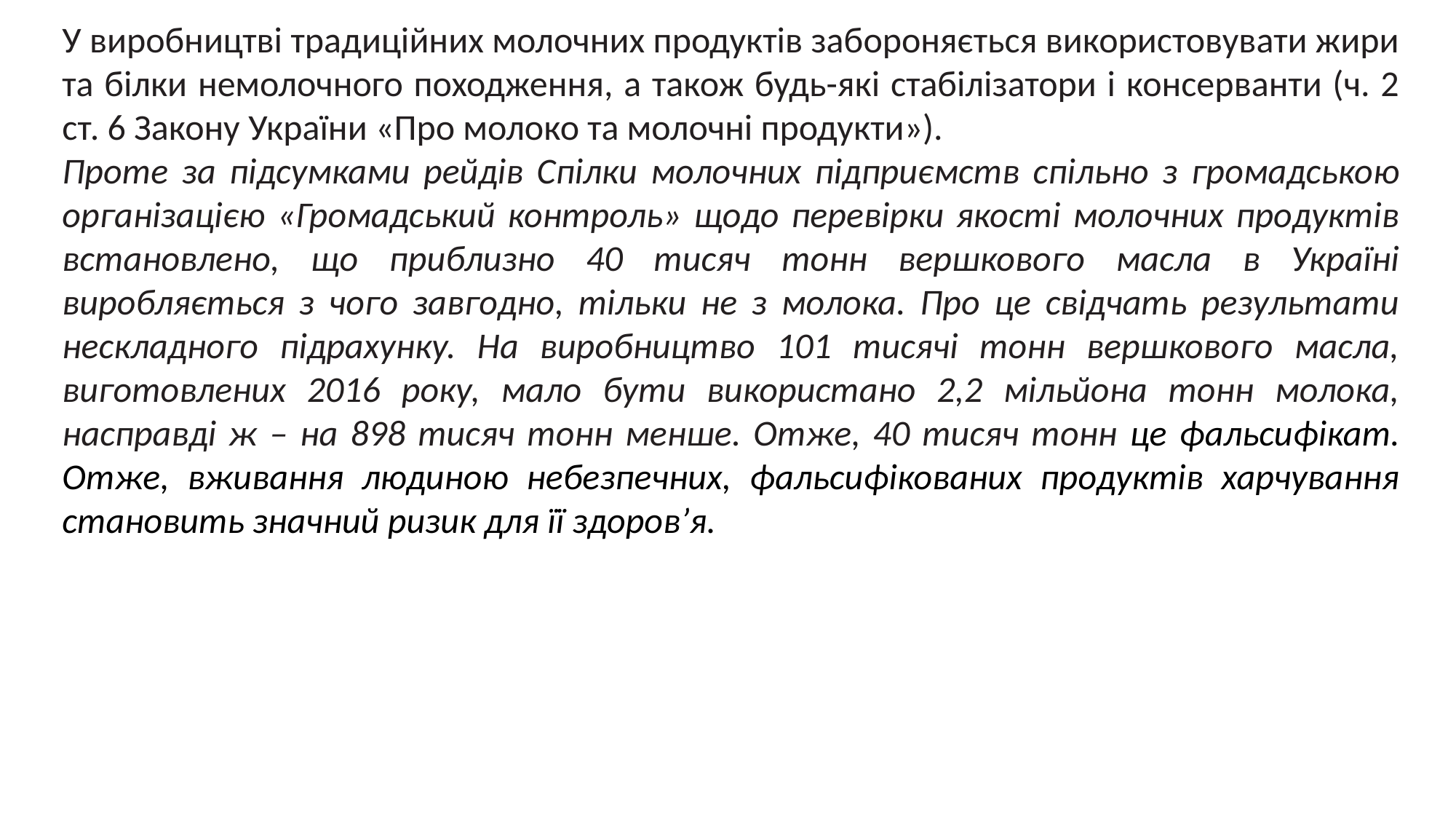

У виробництві традиційних молочних продуктів забороняється використовувати жири та білки немолочного походження, а також будь-які стабілізатори і консерванти (ч. 2 ст. 6 Закону України «Про молоко та молочні продукти»).
Проте за підсумками рейдів Спілки молочних підприємств спільно з громадською організацією «Громадський контроль» щодо перевірки якості молочних продуктів встановлено, що приблизно 40 тисяч тонн вершкового масла в Україні виробляється з чого завгодно, тільки не з молока. Про це свідчать результати нескладного підрахунку. На виробництво 101 тисячі тонн вершкового масла, виготовлених 2016 року, мало бути використано 2,2 мільйона тонн молока, насправді ж – на 898 тисяч тонн менше. Отже, 40 тисяч тонн це фальсифікат. Отже, вживання людиною небезпечних, фальсифікованих продуктів харчування становить значний ризик для її здоров’я.